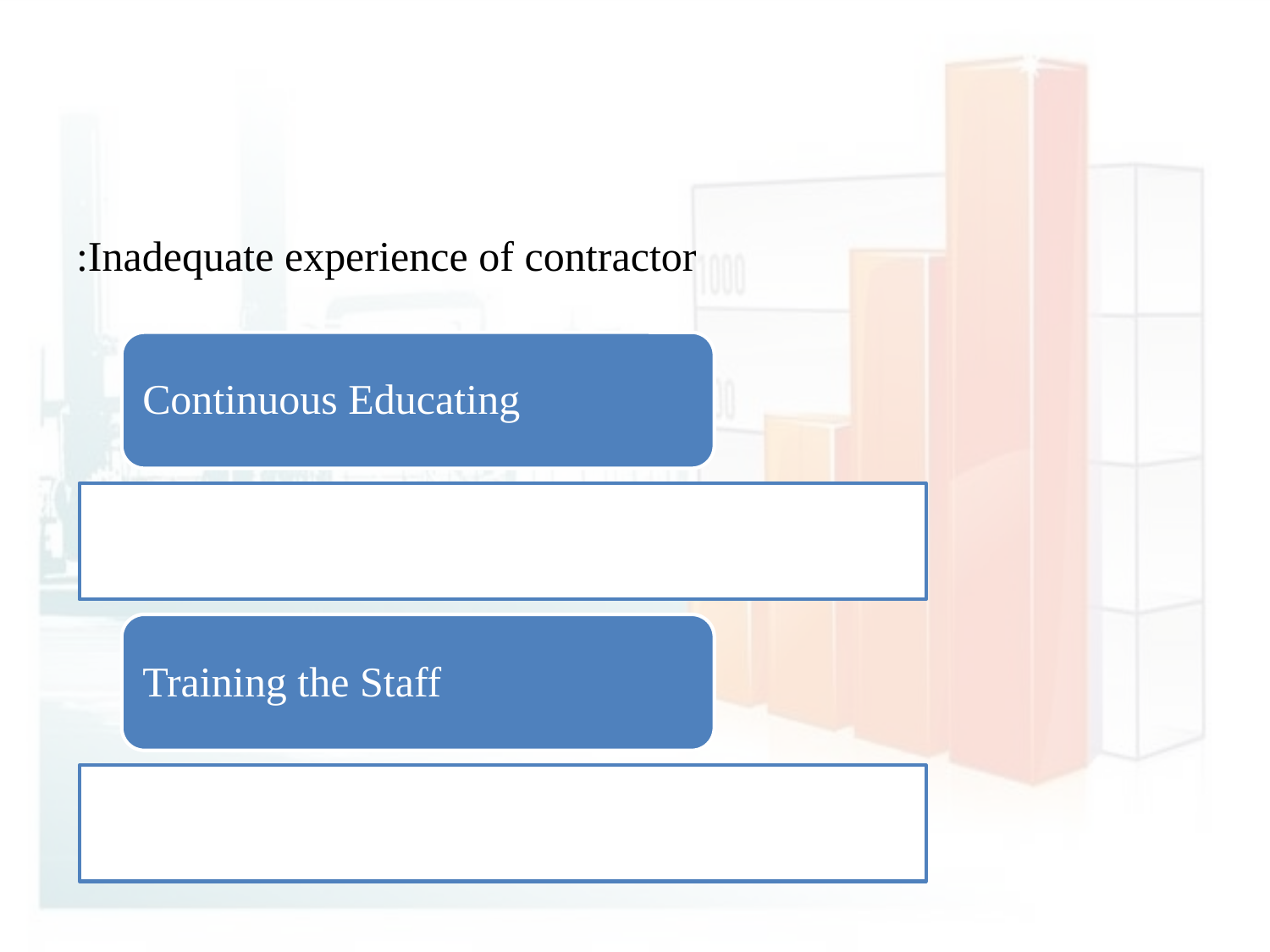

#
Inadequate experience of contractor:

Continuous Educating
Training the Staff